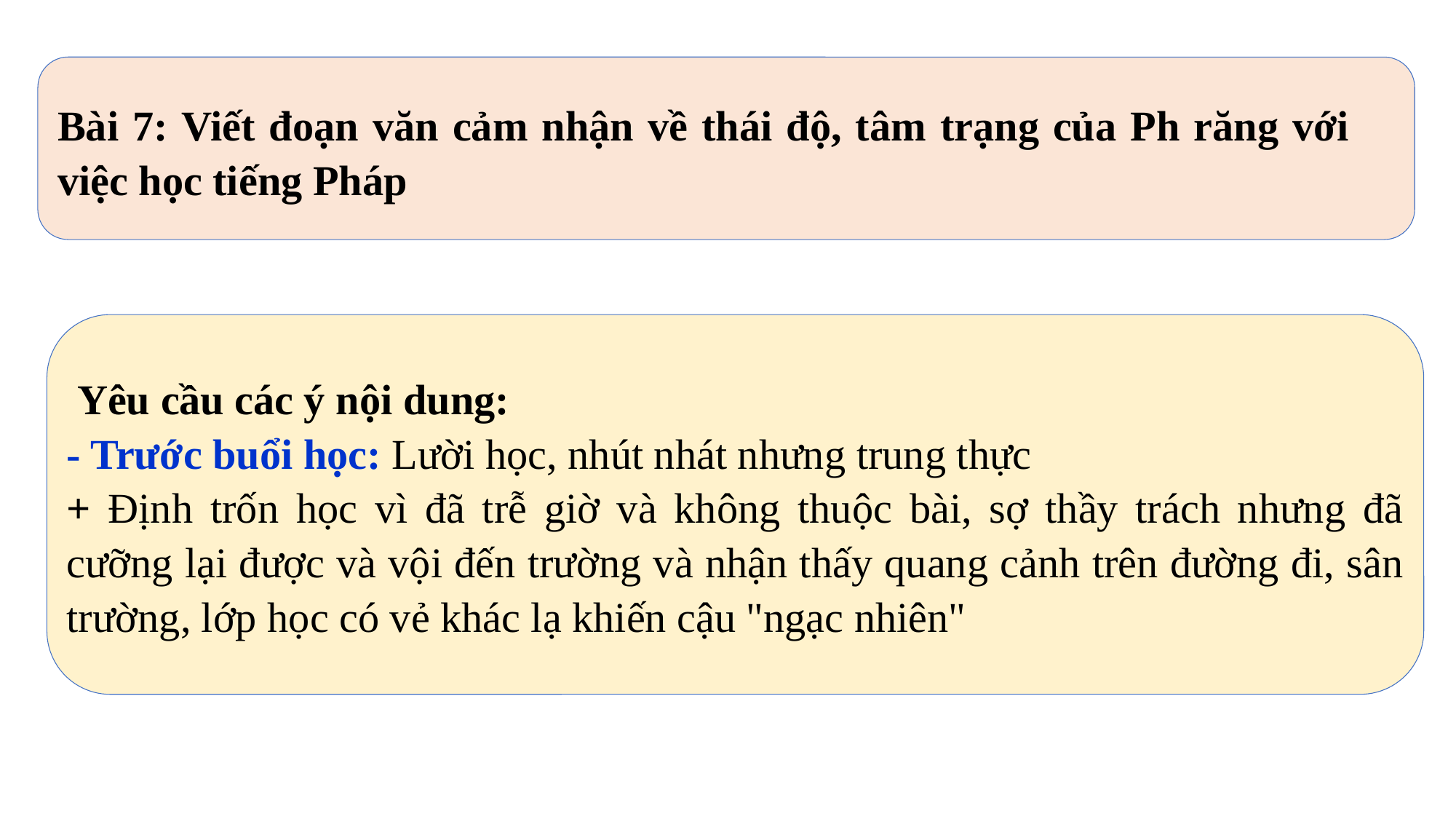

Bài 7: Viết đoạn văn cảm nhận về thái độ, tâm trạng của Ph răng với việc học tiếng Pháp

 Yêu cầu các ý nội dung:
- Trước buổi học: Lười học, nhút nhát nhưng trung thực
+ Định trốn học vì đã trễ giờ và không thuộc bài, sợ thầy trách nhưng đã cưỡng lại được và vội đến trường và nhận thấy quang cảnh trên đường đi, sân trường, lớp học có vẻ khác lạ khiến cậu "ngạc nhiên"